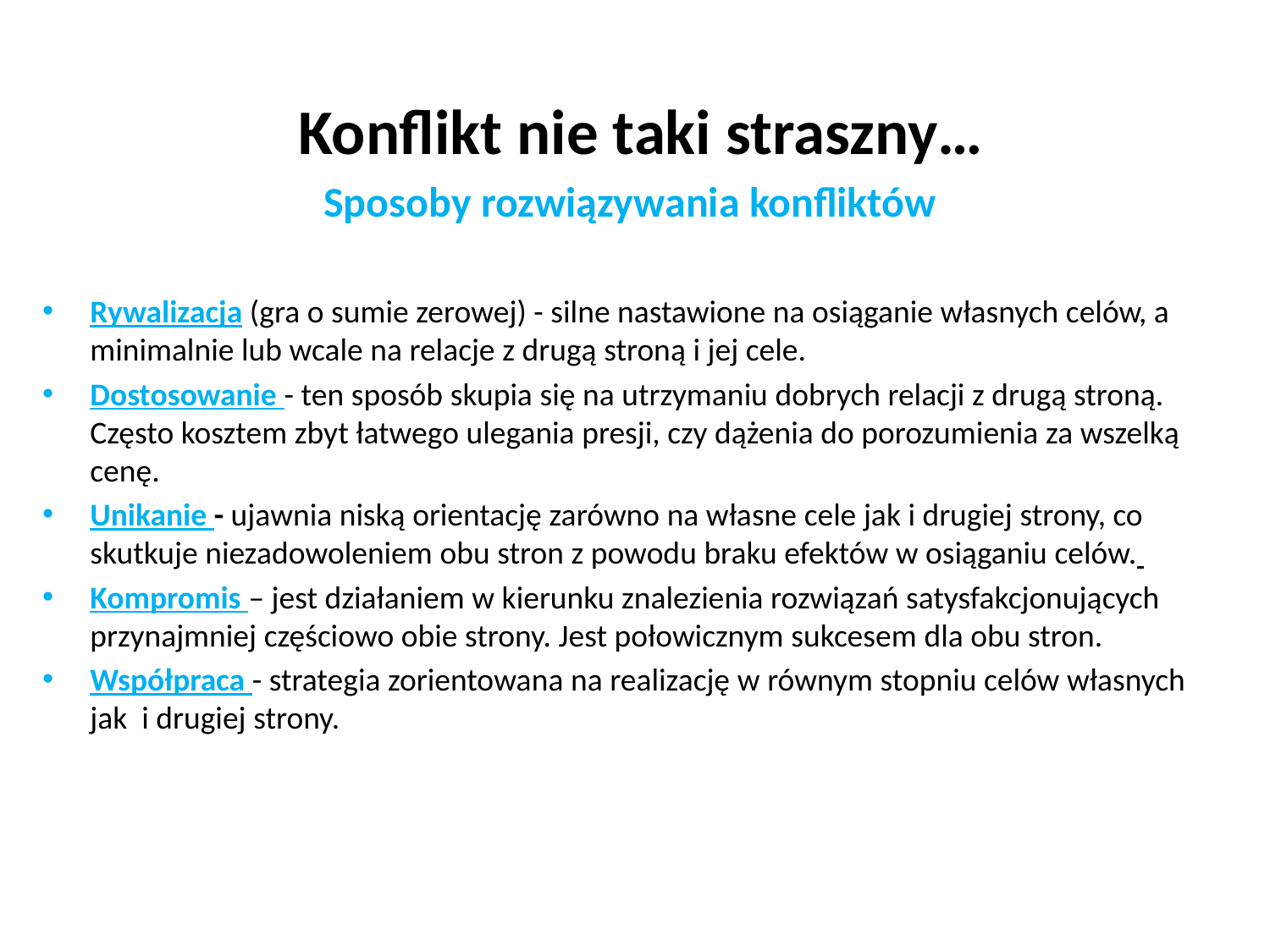

# Konflikt nie taki straszny…
Sposoby rozwiązywania konfliktów

Rywalizacja (gra o sumie zerowej) - silne nastawione na osiąganie własnych celów, a minimalnie lub wcale na relacje z drugą stroną i jej cele.
Dostosowanie - ten sposób skupia się na utrzymaniu dobrych relacji z drugą stroną. Często kosztem zbyt łatwego ulegania presji, czy dążenia do porozumienia za wszelką cenę.
Unikanie - ujawnia niską orientację zarówno na własne cele jak i drugiej strony, co skutkuje niezadowoleniem obu stron z powodu braku efektów w osiąganiu celów.
Kompromis – jest działaniem w kierunku znalezienia rozwiązań satysfakcjonujących przynajmniej częściowo obie strony. Jest połowicznym sukcesem dla obu stron.
Współpraca - strategia zorientowana na realizację w równym stopniu celów własnych jak  i drugiej strony.